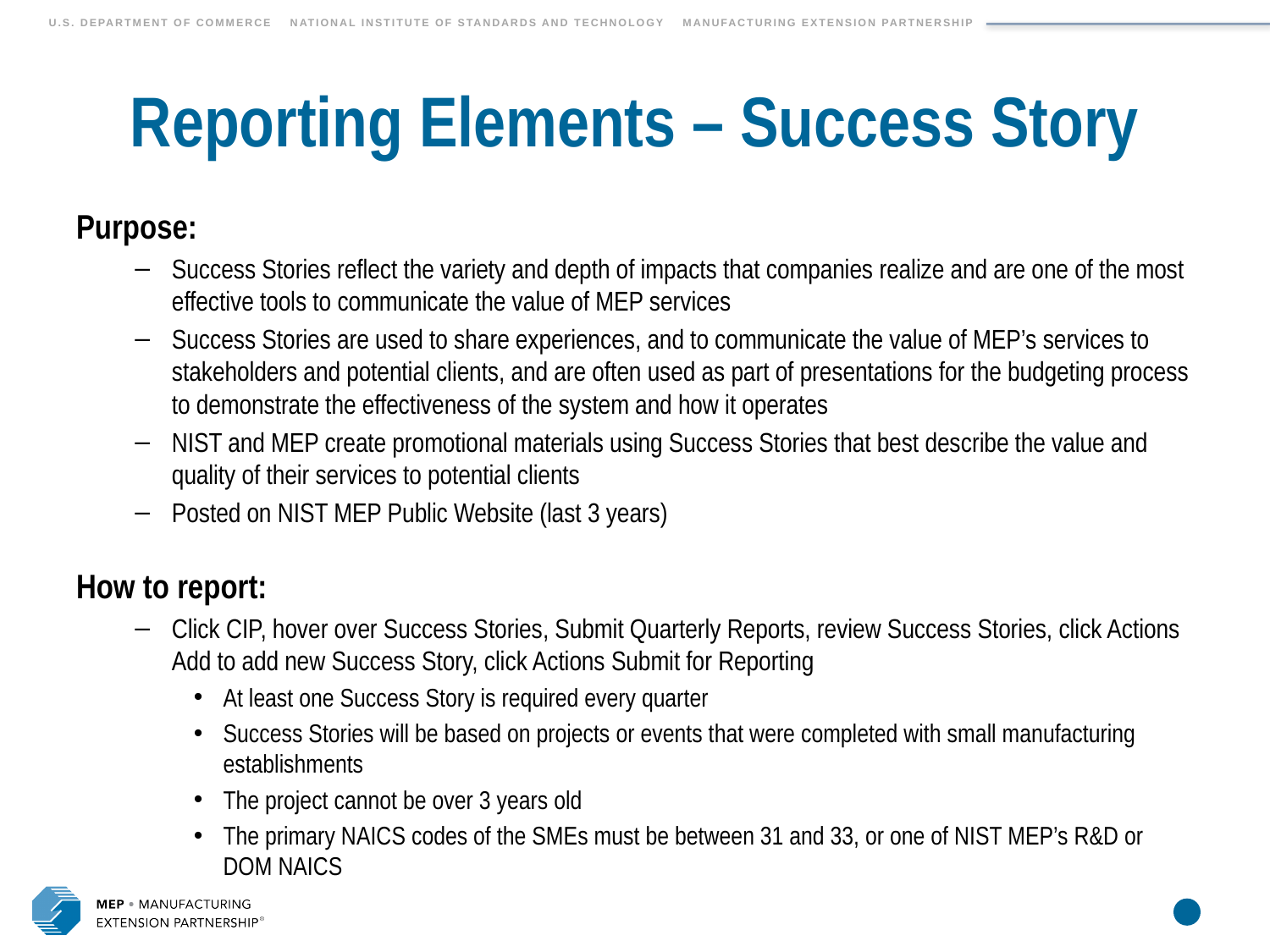

# Reporting Elements – Success Story
Purpose:
Success Stories reflect the variety and depth of impacts that companies realize and are one of the most effective tools to communicate the value of MEP services
Success Stories are used to share experiences, and to communicate the value of MEP’s services to stakeholders and potential clients, and are often used as part of presentations for the budgeting process to demonstrate the effectiveness of the system and how it operates
NIST and MEP create promotional materials using Success Stories that best describe the value and quality of their services to potential clients
Posted on NIST MEP Public Website (last 3 years)

How to report:
Click CIP, hover over Success Stories, Submit Quarterly Reports, review Success Stories, click Actions Add to add new Success Story, click Actions Submit for Reporting
At least one Success Story is required every quarter
Success Stories will be based on projects or events that were completed with small manufacturing establishments
The project cannot be over 3 years old
The primary NAICS codes of the SMEs must be between 31 and 33, or one of NIST MEP’s R&D or DOM NAICS